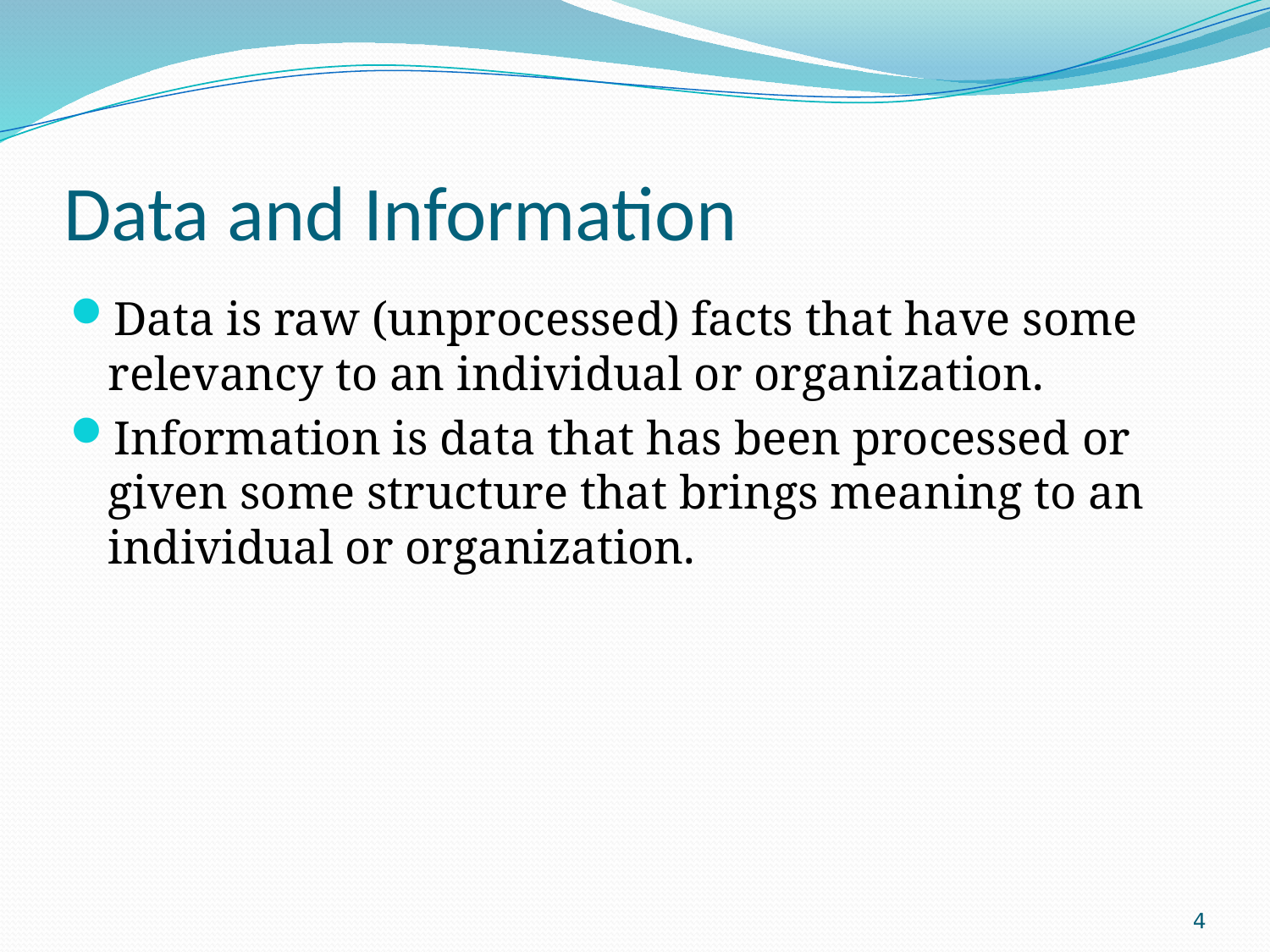

# Data and Information
Data is raw (unprocessed) facts that have some relevancy to an individual or organization.
Information is data that has been processed or given some structure that brings meaning to an individual or organization.
4